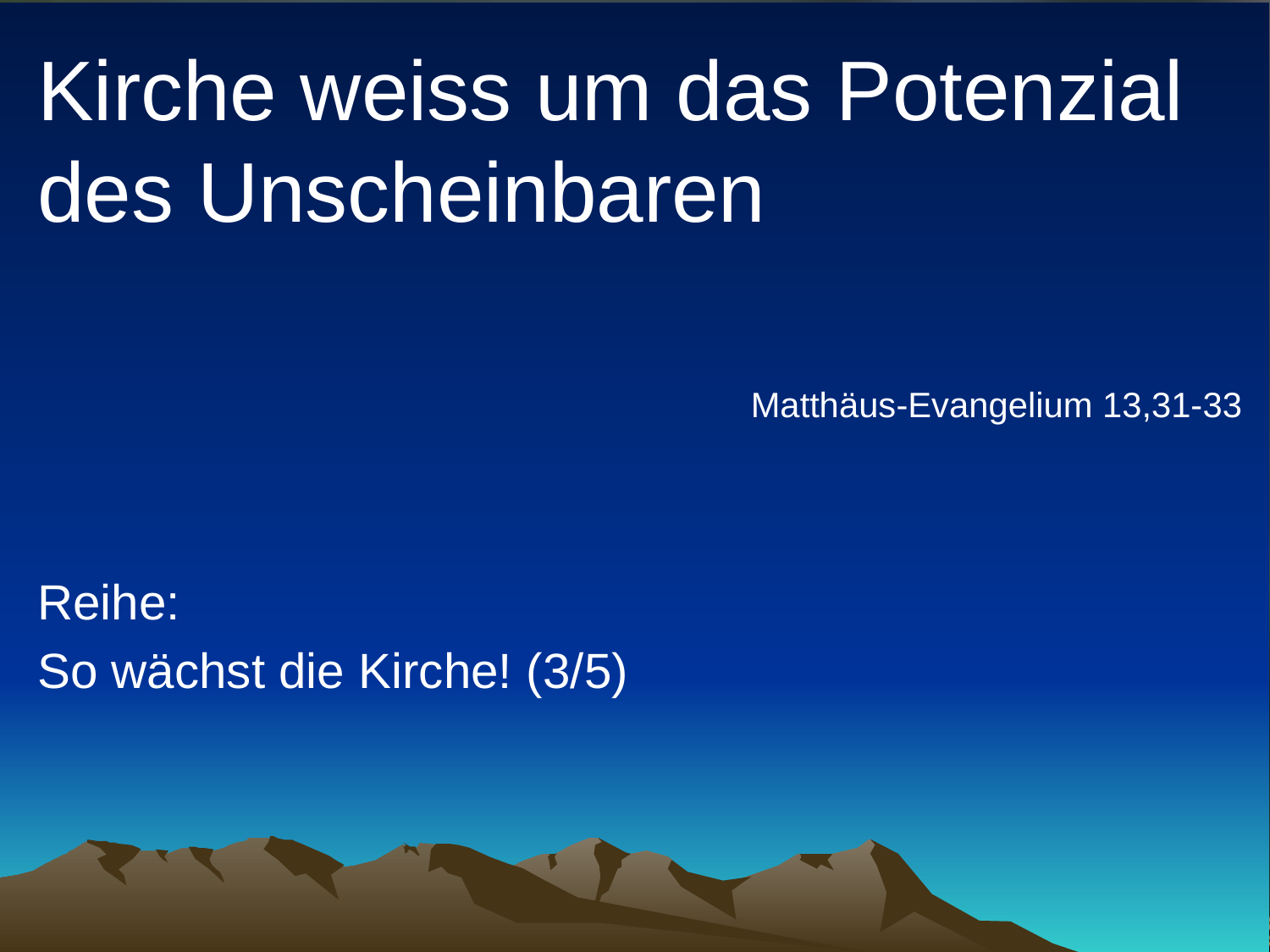

# Kirche weiss um das Potenzial des Unscheinbaren
Matthäus-Evangelium 13,31-33
Reihe:
So wächst die Kirche! (3/5)